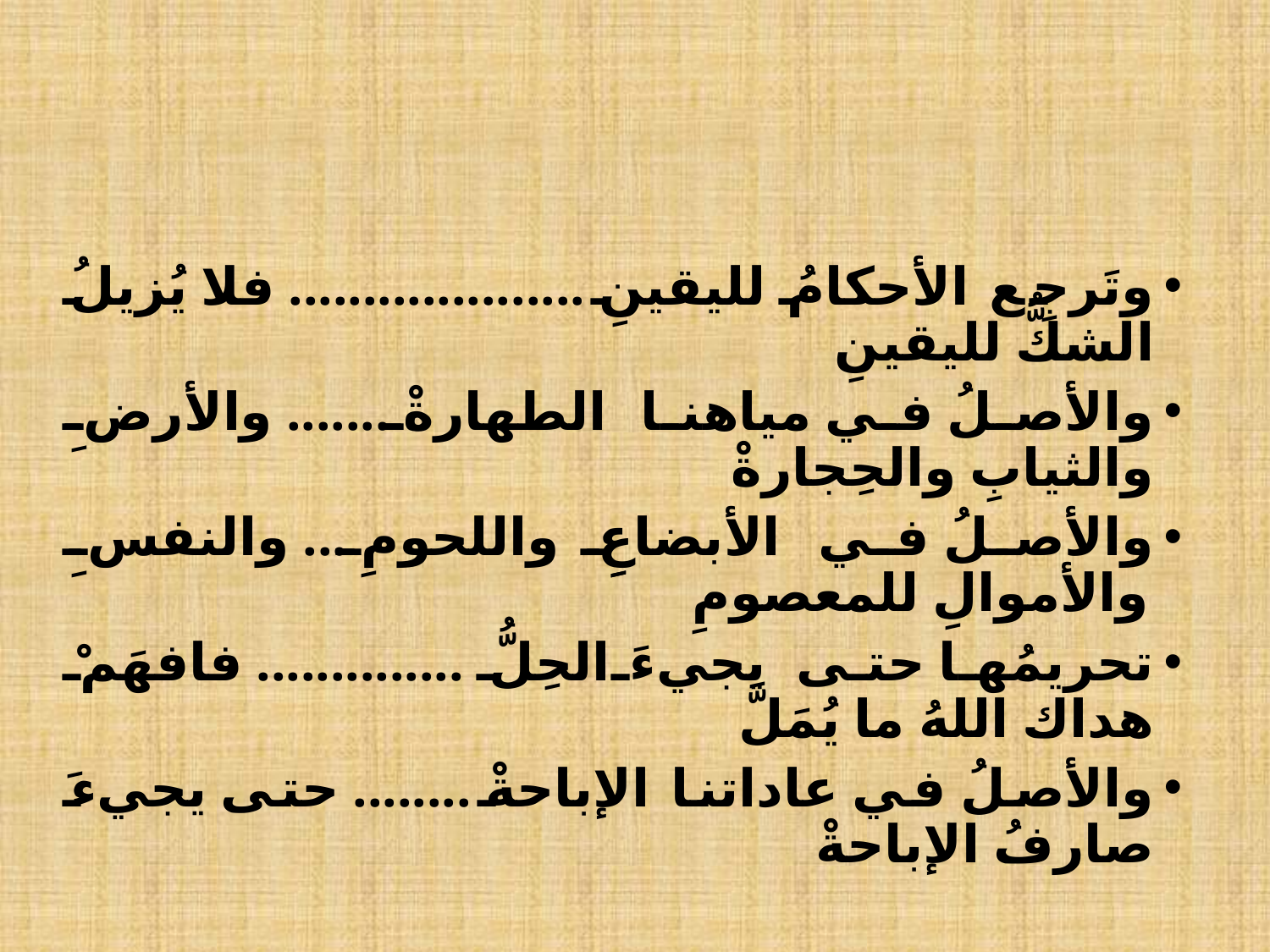

وتَرجِع الأحكامُ لليقينِ .................... فلا يُزيلُ الشكُّ لليقينِ
والأصلُ في مياهنا الطهارةْ ....... والأرضِ والثيابِ والحِجارةْ
والأصلُ في الأبضاعِِ واللحومِ ... والنفسِ والأموالِ للمعصومِ
تحريمُها حتى يجيءَ الحِلُّ .............. فافهَمْ هداك اللهُ ما يُمَلَّ
والأصلُ في عاداتنا الإباحةْ ........ حتى يجيءَ صارفُ الإباحةْ